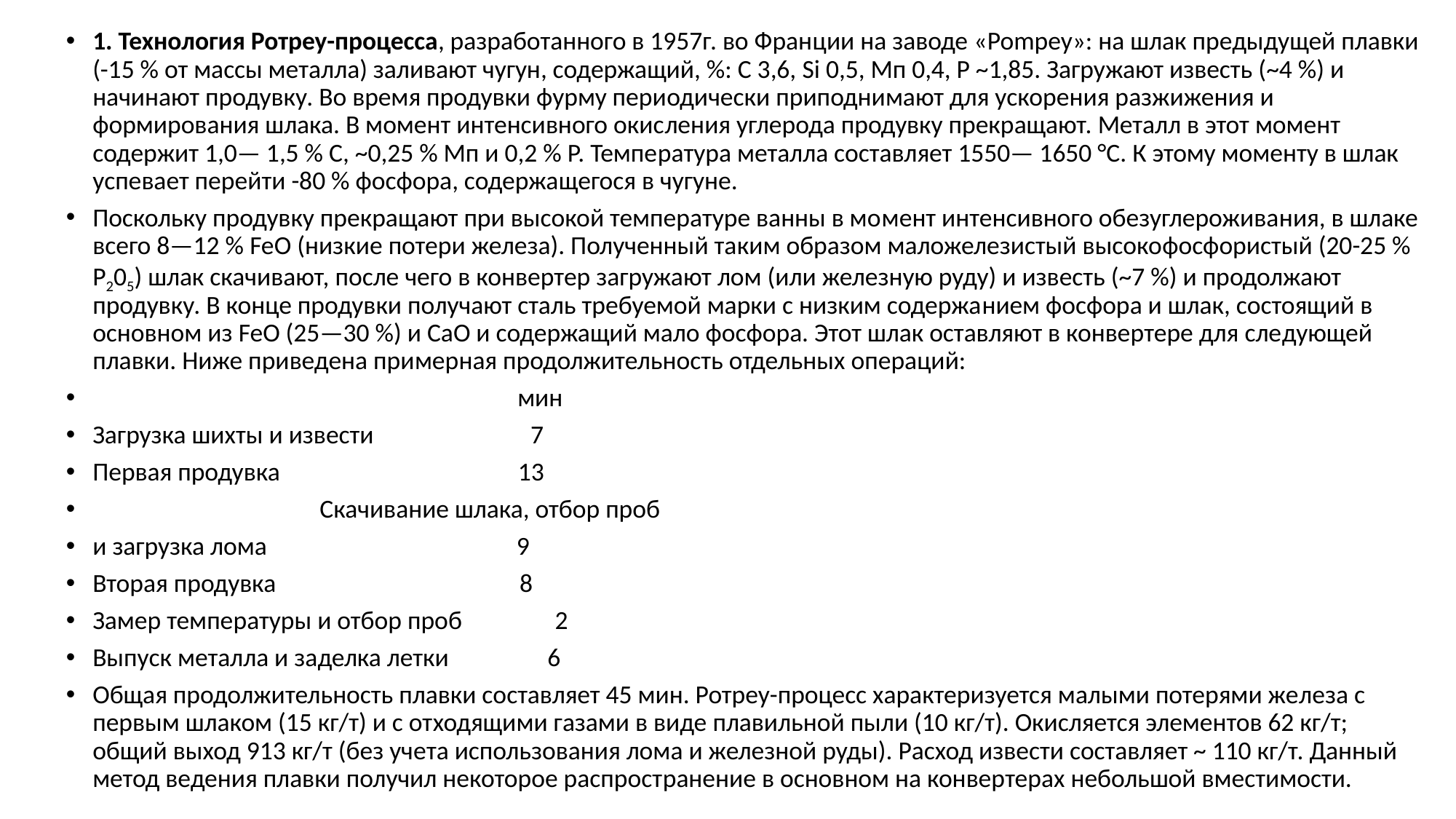

1. Технология Ротреу-процесса, разработанного в 1957г. во Фран­ции на заводе «Pompey»: на шлак пре­дыдущей плавки (-15 % от массы ме­талла) заливают чугун, содержащий, %: С 3,6, Si 0,5, Мп 0,4, Р ~1,85. Загру­жают известь (~4 %) и начинают про­дувку. Во время продувки фурму пери­одически приподнимают для ускорения разжижения и формирования шлака. В момент интенсивного окис­ления углерода продувку прекращают. Металл в этот момент содержит 1,0— 1,5 % С, ~0,25 % Мп и 0,2 % Р. Темпе­ратура металла составляет 1550— 1650 °С. К этому моменту в шлак успе­вает перейти -80 % фосфора, содержа­щегося в чугуне.
Поскольку продувку прекращают при высокой температуре ванны в мо­мент интенсивного обезуглерожива­ния, в шлаке всего 8—12 % FeO (низ­кие потери железа). Полученный та­ким образом маложелезистый высоко­фосфористый (20-25 % Р205) шлак скачивают, после чего в конвертер загружают лом (или железную руду) и известь (~7 %) и продолжают продув­ку. В конце продувки получают сталь требуемой марки с низким содержа­нием фосфора и шлак, состоящий в основном из FeO (25—30 %) и СаО и содержащий мало фосфора. Этот шлак оставляют в конвертере для сле­дующей плавки. Ниже приведена при­мерная продолжительность отдельных операций:
                                                                         мин
Загрузка шихты и извести                           7
Первая продувка                                         13
                                       Скачивание шлака, отбор проб
и загрузка лома                                           9
Вторая продувка                                          8
Замер температуры и отбор проб                2
Выпуск металла и заделка летки                 6
Общая продолжительность плавки составляет 45 мин. Ротреу-процесс характеризуется малыми потерями же­леза с первым шлаком (15 кг/т) и с от­ходящими газами в виде плавильной пыли (10 кг/т). Окисляется элементов 62 кг/т; общий выход 913 кг/т (без уче­та использования лома и железной руды). Расход извести составляет ~ 110 кг/т. Данный метод ведения плавки получил некоторое распрост­ранение в основном на конвертерах небольшой вместимости.